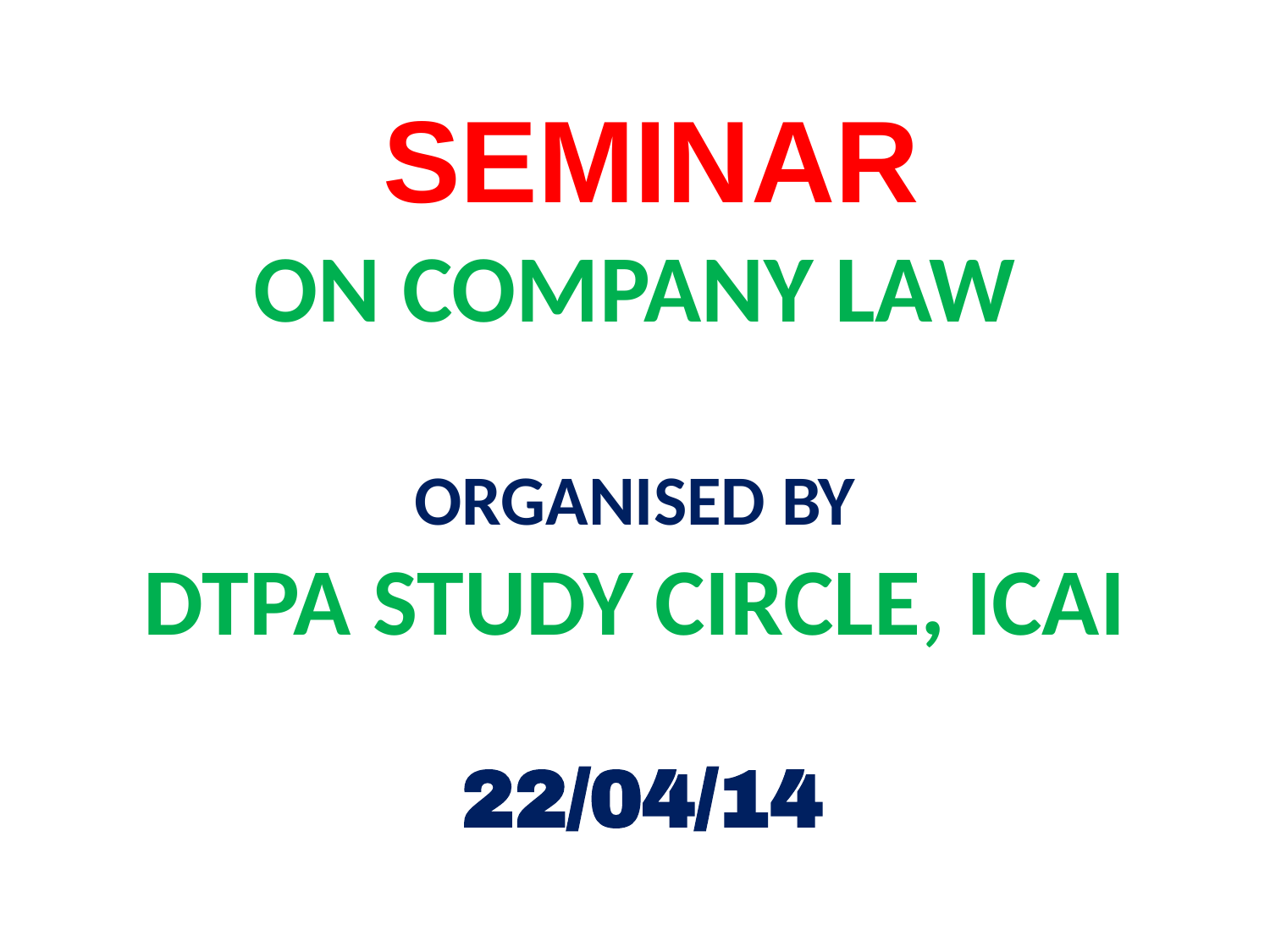

# SEMINAR ON COMPANY LAW ORGANISED BY DTPA STUDY CIRCLE, ICAI
22/04/14